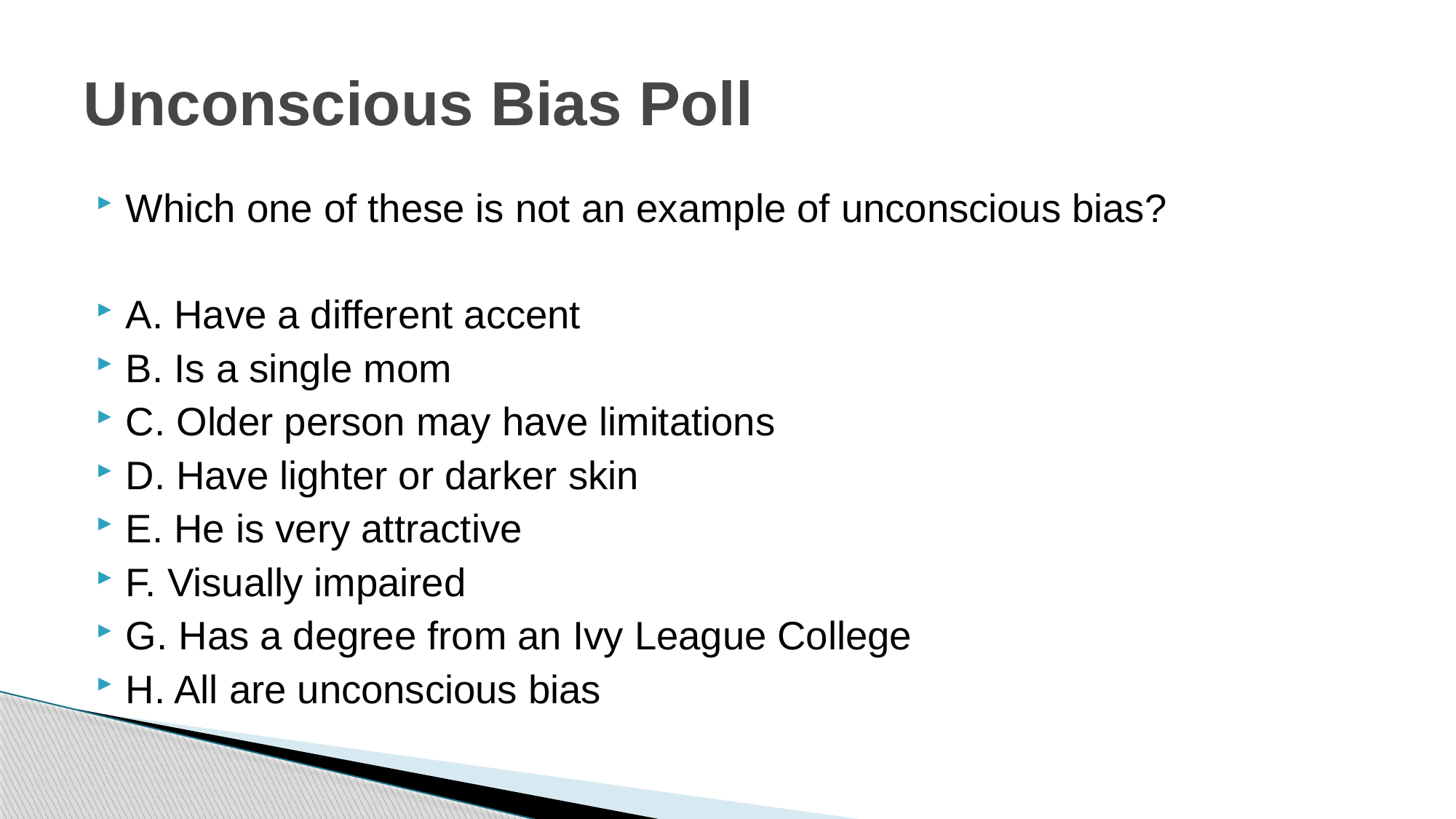

# Unconscious Bias Poll
Which one of these is not an example of unconscious bias?

A. Have a different accent
B. Is a single mom
C. Older person may have limitations
D. Have lighter or darker skin
E. He is very attractive
F. Visually impaired
G. Has a degree from an Ivy League College
H. All are unconscious bias